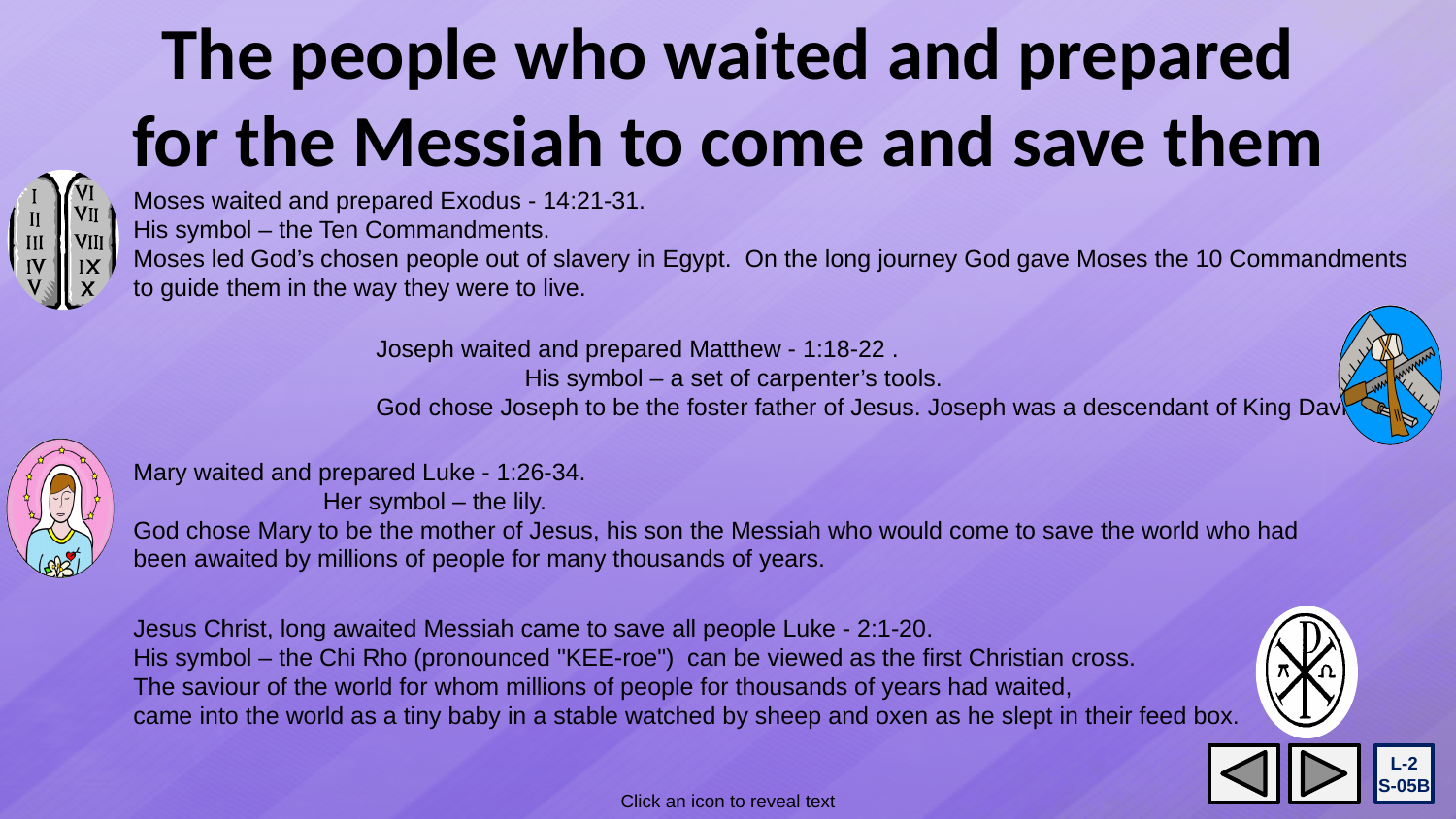

The people who waited and prepared
for the Messiah to come and save them

Moses waited and prepared Exodus - 14:21-31.
His symbol – the Ten Commandments.
Moses led God’s chosen people out of slavery in Egypt.  On the long journey God gave Moses the 10 Commandments to guide them in the way they were to live.

Joseph waited and prepared Matthew - 1:18-22 .                                                                                            His symbol – a set of carpenter’s tools.
God chose Joseph to be the foster father of Jesus. Joseph was a descendant of King David.

Mary waited and prepared Luke - 1:26-34. 		                                                                                                  Her symbol – the lily.
God chose Mary to be the mother of Jesus, his son the Messiah who would come to save the world who had been awaited by millions of people for many thousands of years.
Jesus Christ, long awaited Messiah came to save all people Luke - 2:1-20.
His symbol – the Chi Rho (pronounced "KEE-roe")  can be viewed as the first Christian cross.
The saviour of the world for whom millions of people for thousands of years had waited,
came into the world as a tiny baby in a stable watched by sheep and oxen as he slept in their feed box.

L-2
S-05B
Click an icon to reveal text